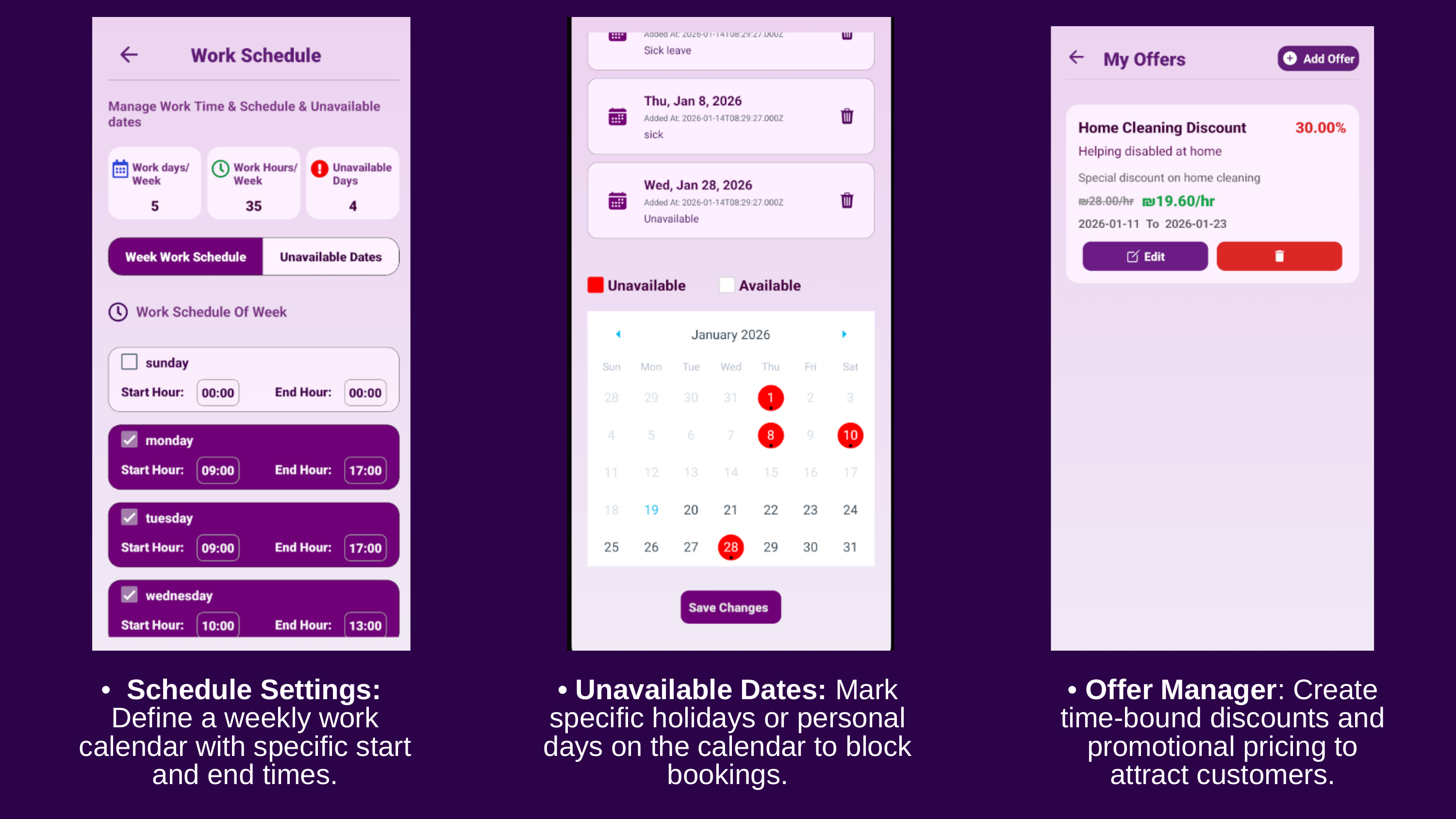

•  Schedule Settings:
Define a weekly work calendar with specific start and end times.

• Unavailable Dates: Mark specific holidays or personal days on the calendar to block bookings.

• Offer Manager: Create time-bound discounts and promotional pricing to attract customers.